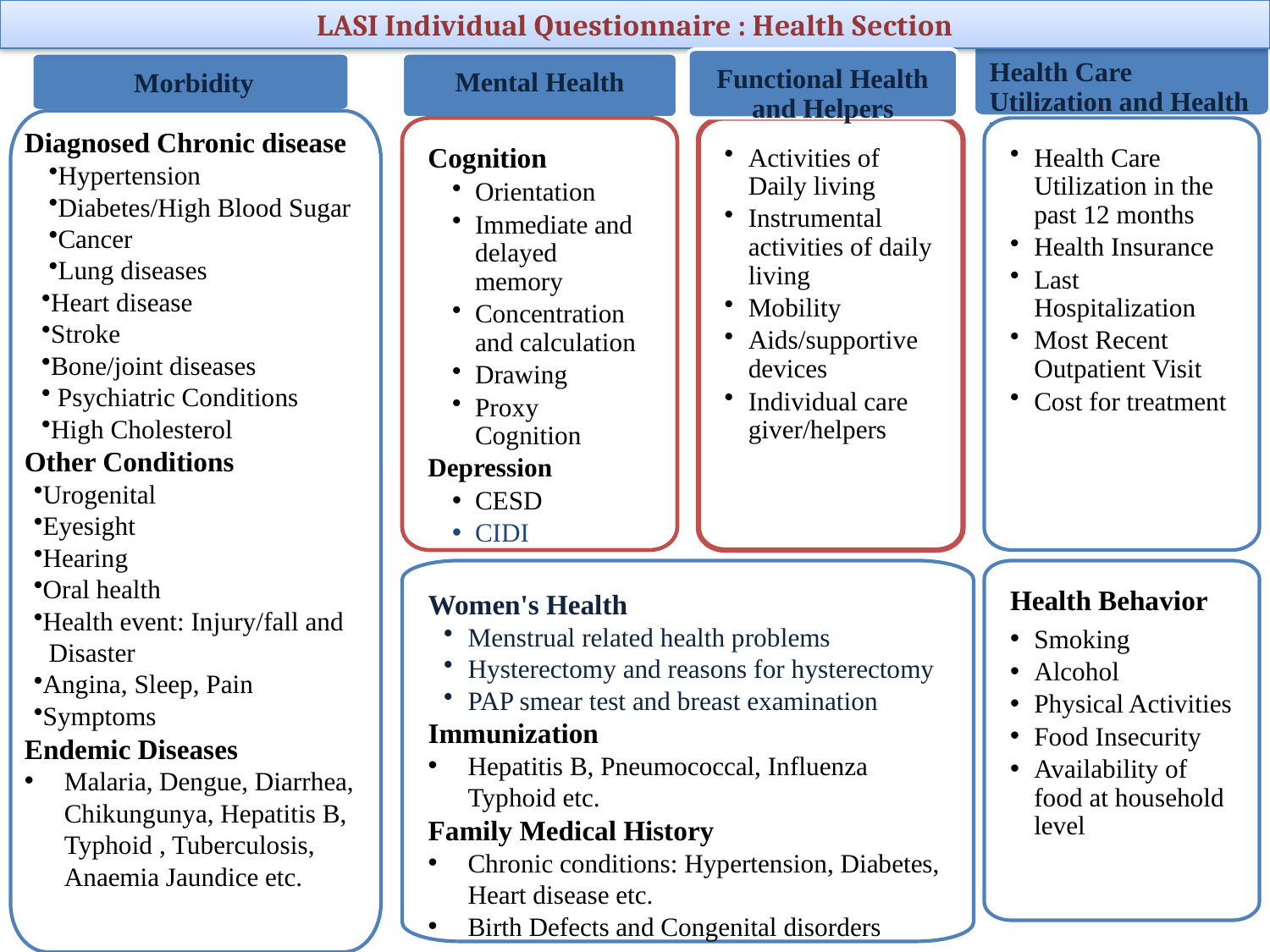

LASI Individual Questionnaire : Health Section
Health Care Utilization and Health Promotion
Functional Health and Helpers
 Morbidity
Mental Health
Diagnosed Chronic disease
Hypertension
Diabetes/High Blood Sugar
Cancer
Lung diseases
Heart disease
Stroke
Bone/joint diseases
 Psychiatric Conditions
High Cholesterol
Other Conditions
Urogenital
Eyesight
Hearing
Oral health
Health event: Injury/fall and Disaster
Angina, Sleep, Pain
Symptoms
Endemic Diseases
Malaria, Dengue, Diarrhea, Chikungunya, Hepatitis B, Typhoid , Tuberculosis, Anaemia Jaundice etc.

Cognition
Orientation
Immediate and delayed memory
Concentration and calculation
Drawing
Proxy Cognition
Depression
CESD
CIDI

Activities of Daily living
Instrumental activities of daily living
Mobility
Aids/supportive devices
Individual care giver/helpers

Health Care Utilization in the past 12 months
Health Insurance
Last Hospitalization
Most Recent Outpatient Visit
Cost for treatment
Women's Health
Menstrual related health problems
Hysterectomy and reasons for hysterectomy
PAP smear test and breast examination
Immunization
Hepatitis B, Pneumococcal, Influenza Typhoid etc.
Family Medical History
Chronic conditions: Hypertension, Diabetes, Heart disease etc.
Birth Defects and Congenital disorders

Health Behavior

Smoking
Alcohol
Physical Activities
Food Insecurity
Availability of food at household level